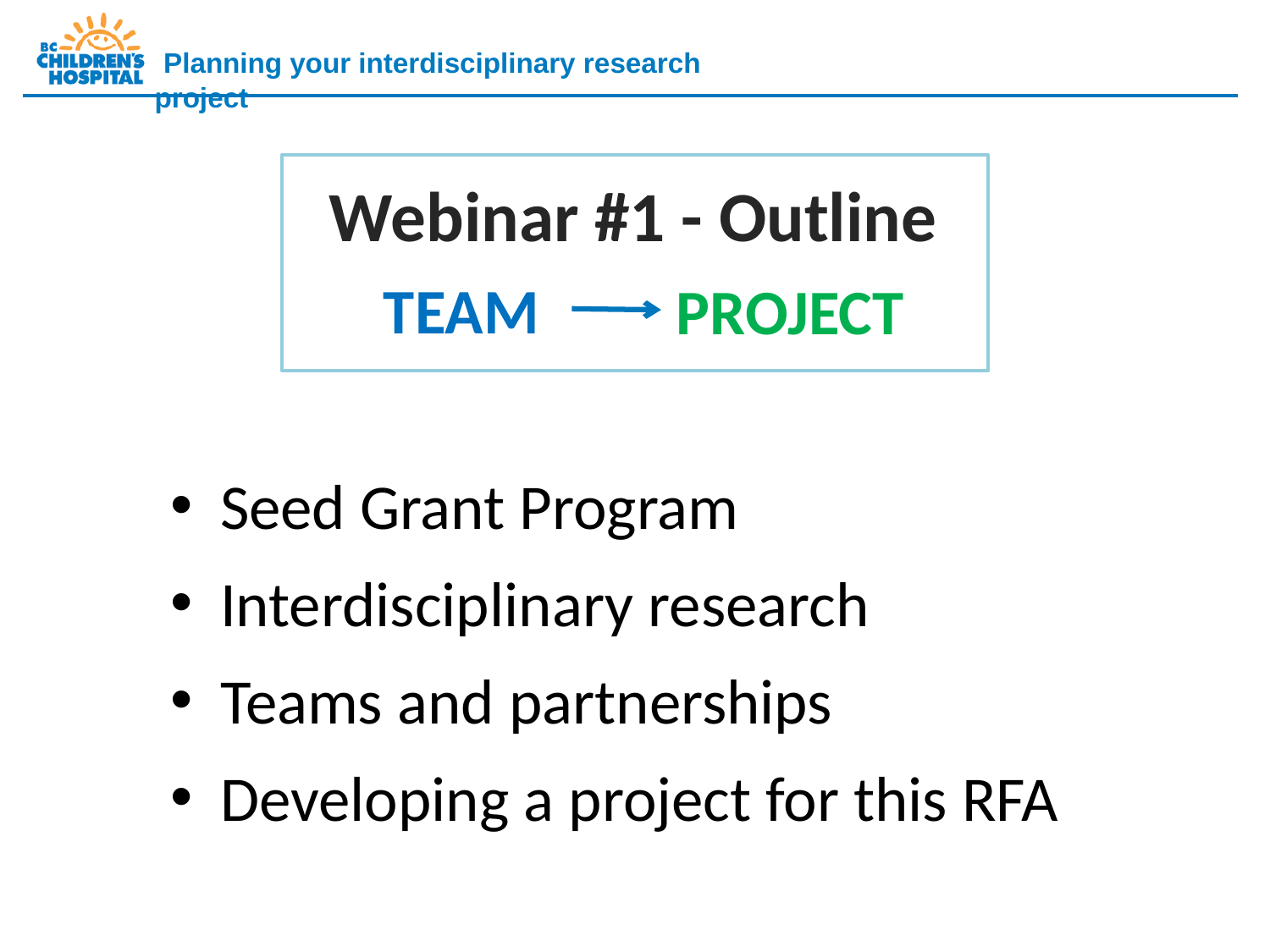

Webinar #1 - Outline
TEAM
PROJECT
Seed Grant Program
Interdisciplinary research
Teams and partnerships
Developing a project for this RFA